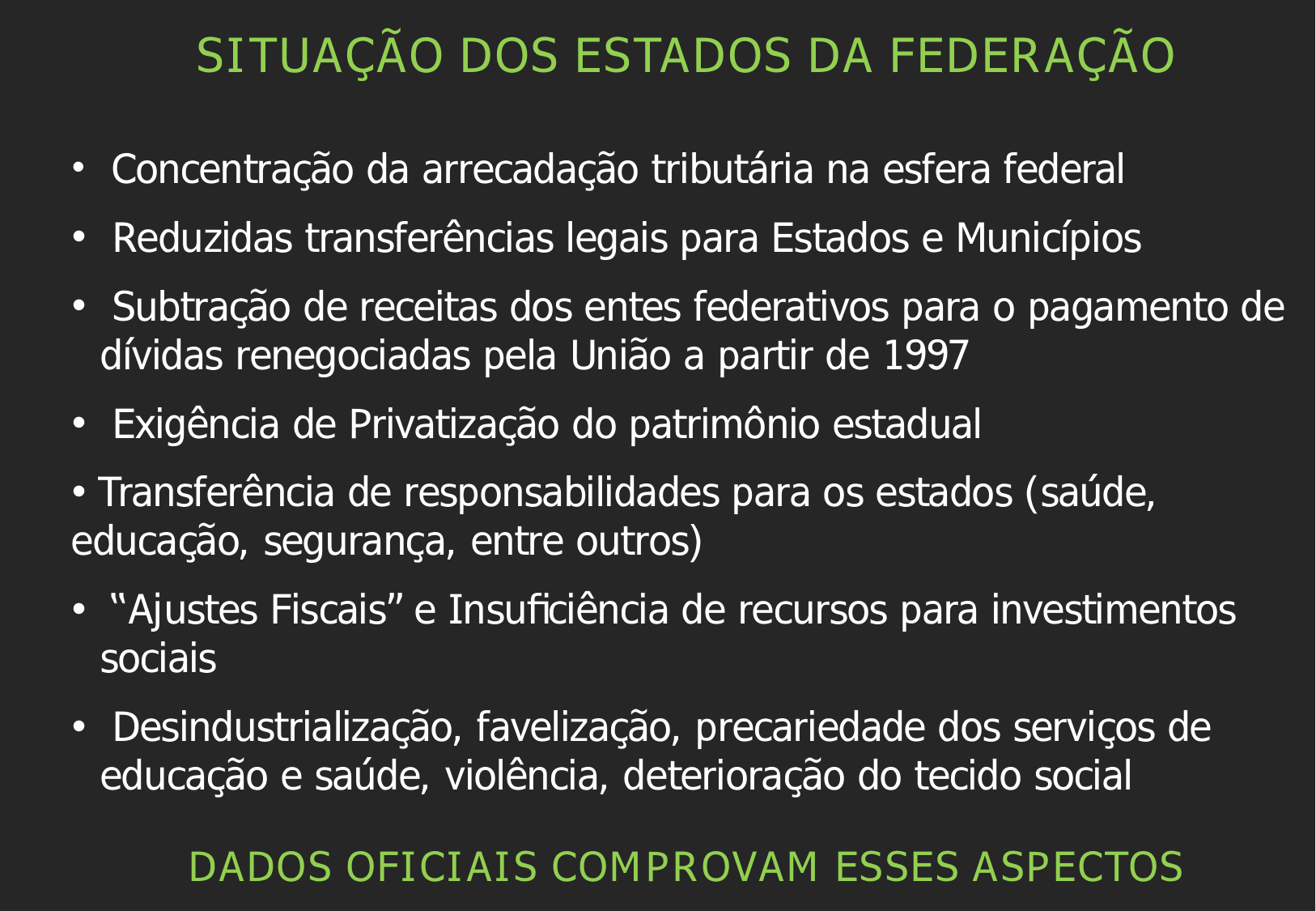

SITUAÇÃO DOS ESTADOS DA FEDERAÇÃO

 Concentração da arrecadação tributária na esfera federal
 Reduzidas transferências legais para Estados e Municípios
 Subtração de receitas dos entes federativos para o pagamento de dívidas renegociadas pela União a partir de 1997
 Exigência de Privatização do patrimônio estadual
 Transferência de responsabilidades para os estados (saúde, educação, segurança, entre outros)
 “Ajustes Fiscais” e Insuficiência de recursos para investimentos sociais
 Desindustrialização, favelização, precariedade dos serviços de educação e saúde, violência, deterioração do tecido social

DADOS OFICIAIS COMPROVAM ESSES ASPECTOS